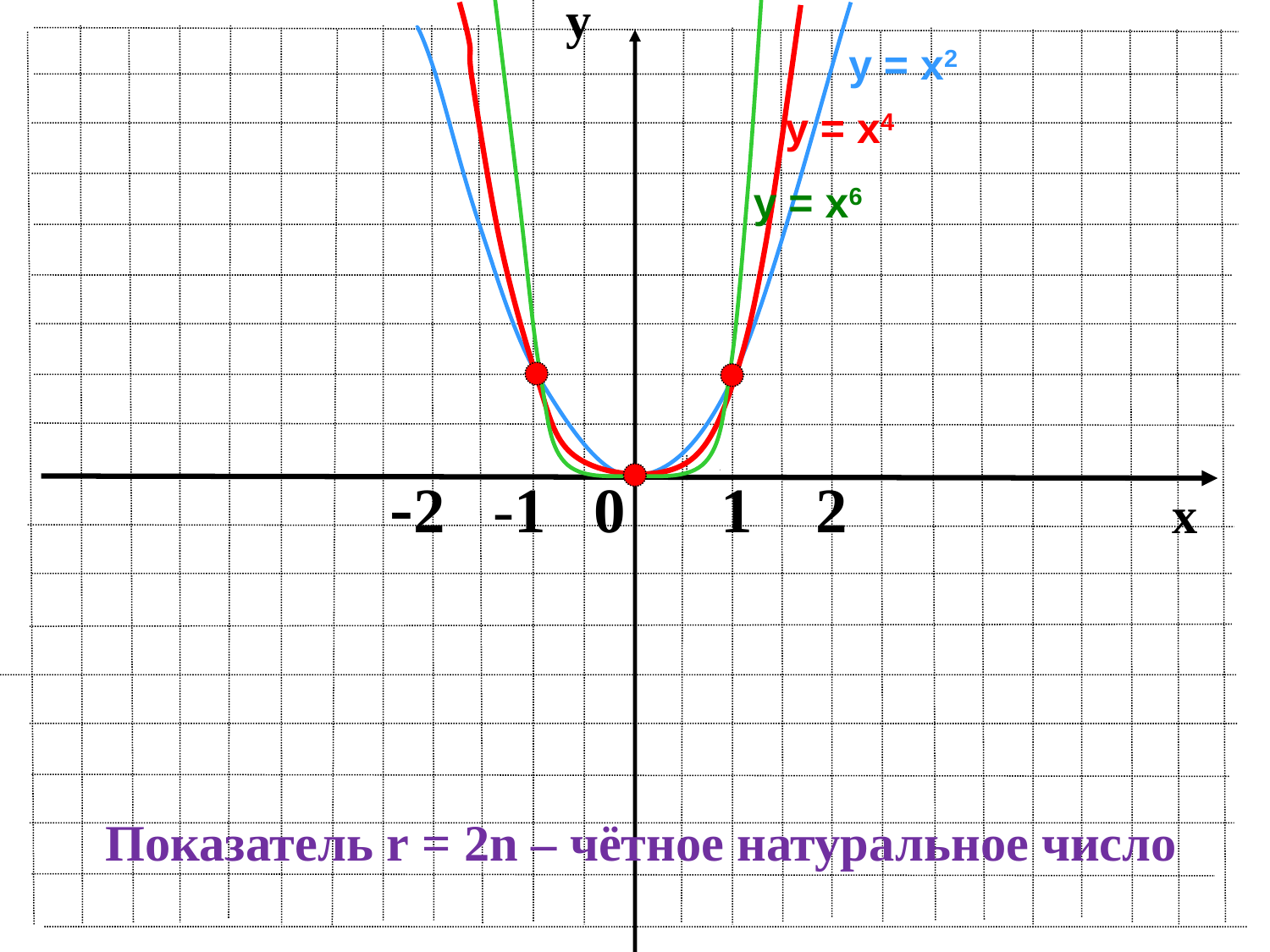

y

у = х2

у = х4

у = х6

   -2   -1   0      1    2

x

Показатель r = 2n – чётное натуральное число